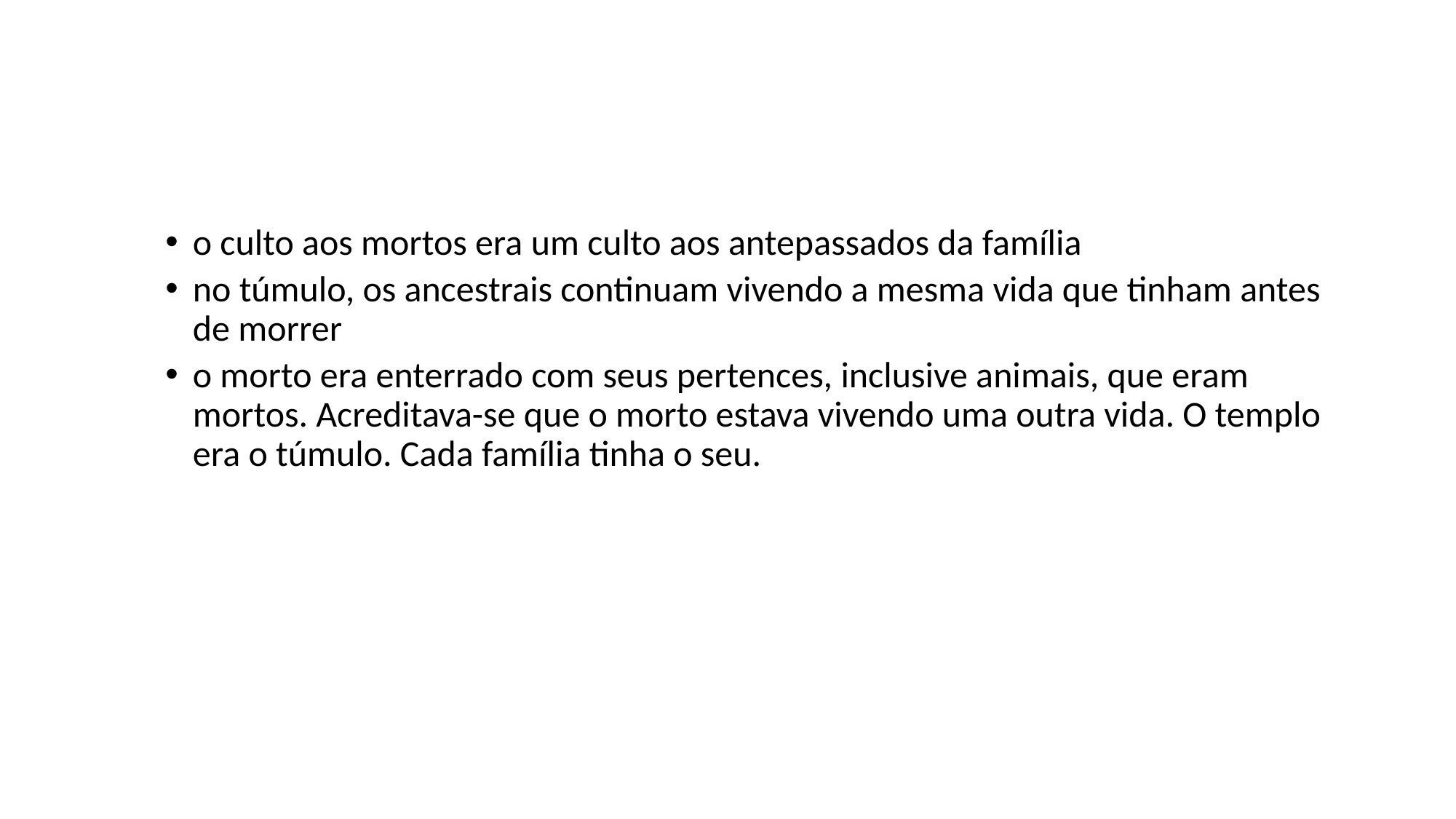

#
o culto aos mortos era um culto aos antepassados da família
no túmulo, os ancestrais continuam vivendo a mesma vida que tinham antes de morrer
o morto era enterrado com seus pertences, inclusive animais, que eram mortos. Acreditava-se que o morto estava vivendo uma outra vida. O templo era o túmulo. Cada família tinha o seu.